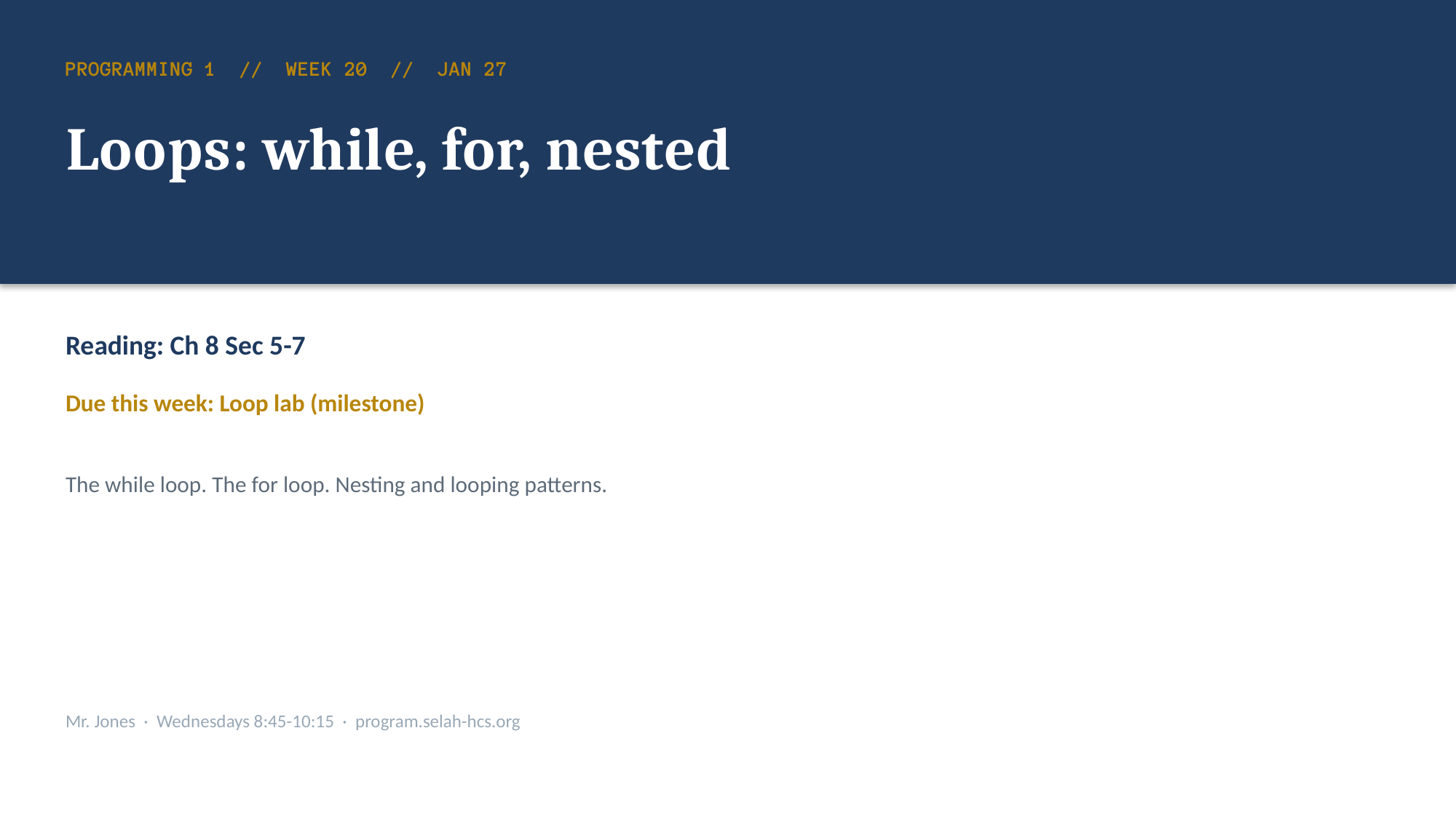

PROGRAMMING 1  //  WEEK 20  //  JAN 27
Loops: while, for, nested
Reading: Ch 8 Sec 5-7
Due this week: Loop lab (milestone)
The while loop. The for loop. Nesting and looping patterns.
Mr. Jones  ·  Wednesdays 8:45-10:15  ·  program.selah-hcs.org